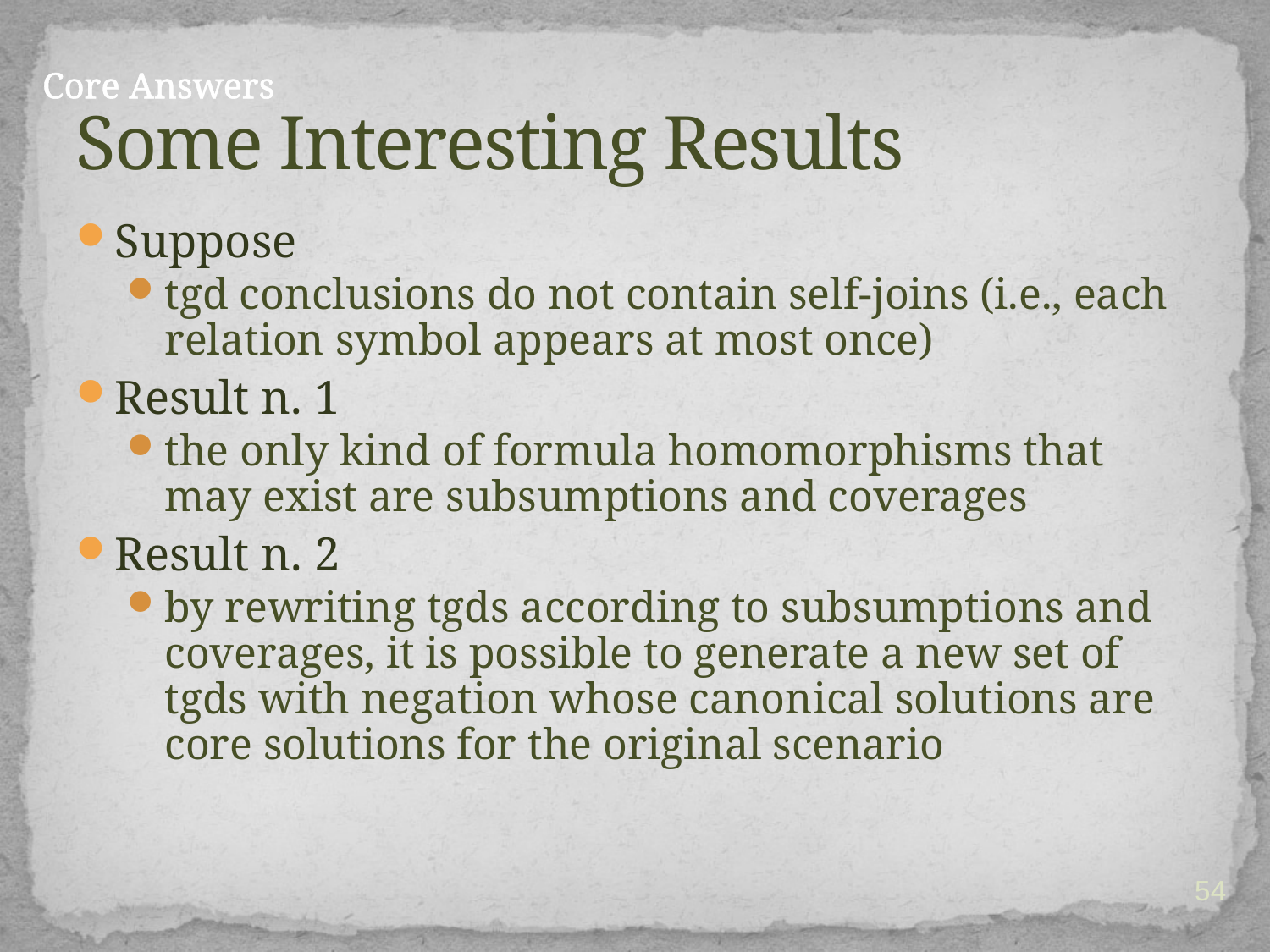

# Some Interesting Results
Core Answers
Suppose
tgd conclusions do not contain self-joins (i.e., each relation symbol appears at most once)
Result n. 1
the only kind of formula homomorphisms that may exist are subsumptions and coverages
Result n. 2
by rewriting tgds according to subsumptions and coverages, it is possible to generate a new set of tgds with negation whose canonical solutions are core solutions for the original scenario
54